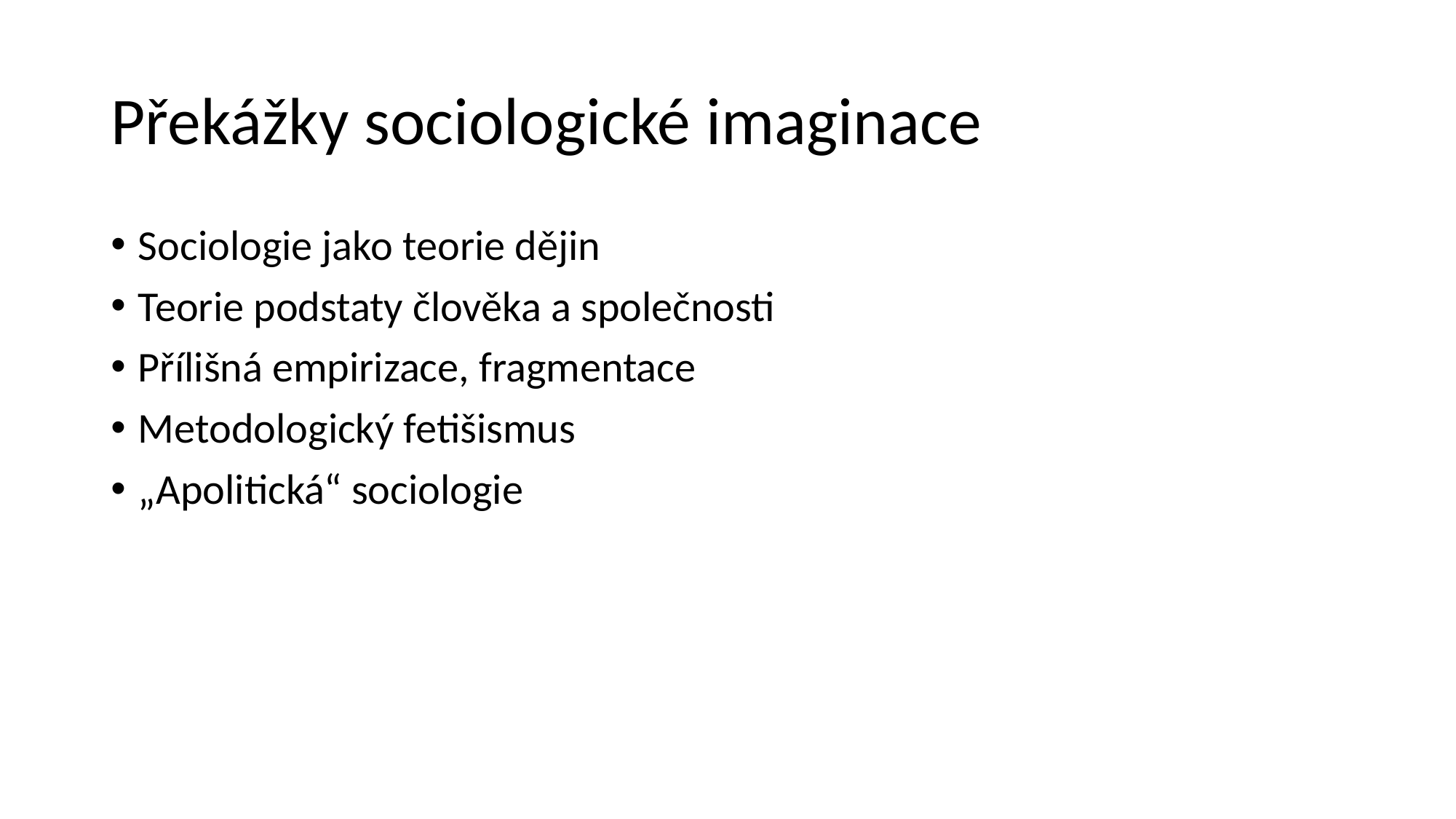

# Překážky sociologické imaginace
Sociologie jako teorie dějin
Teorie podstaty člověka a společnosti
Přílišná empirizace, fragmentace
Metodologický fetišismus
„Apolitická“ sociologie